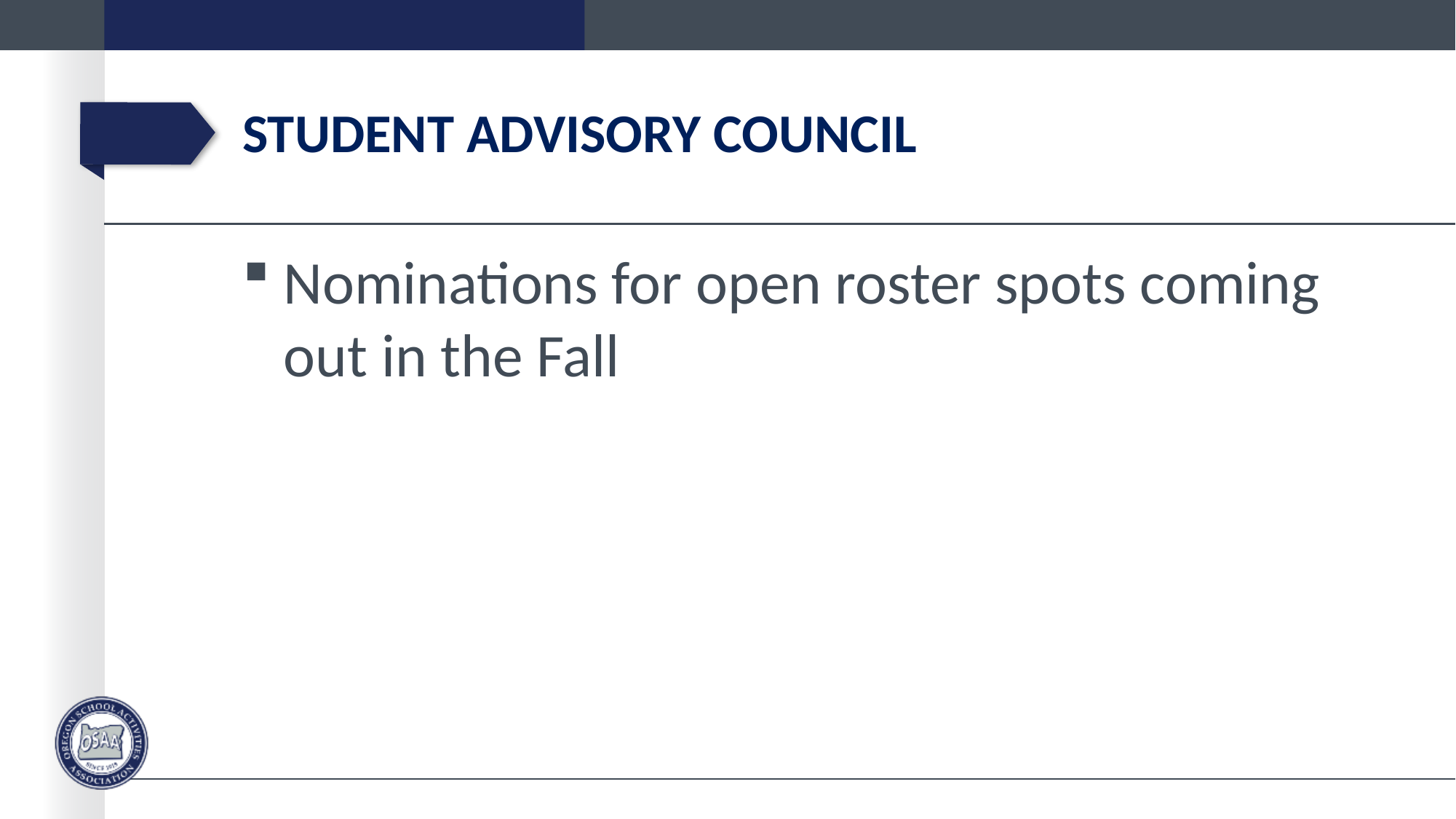

# Student Advisory Council
Nominations for open roster spots coming out in the Fall